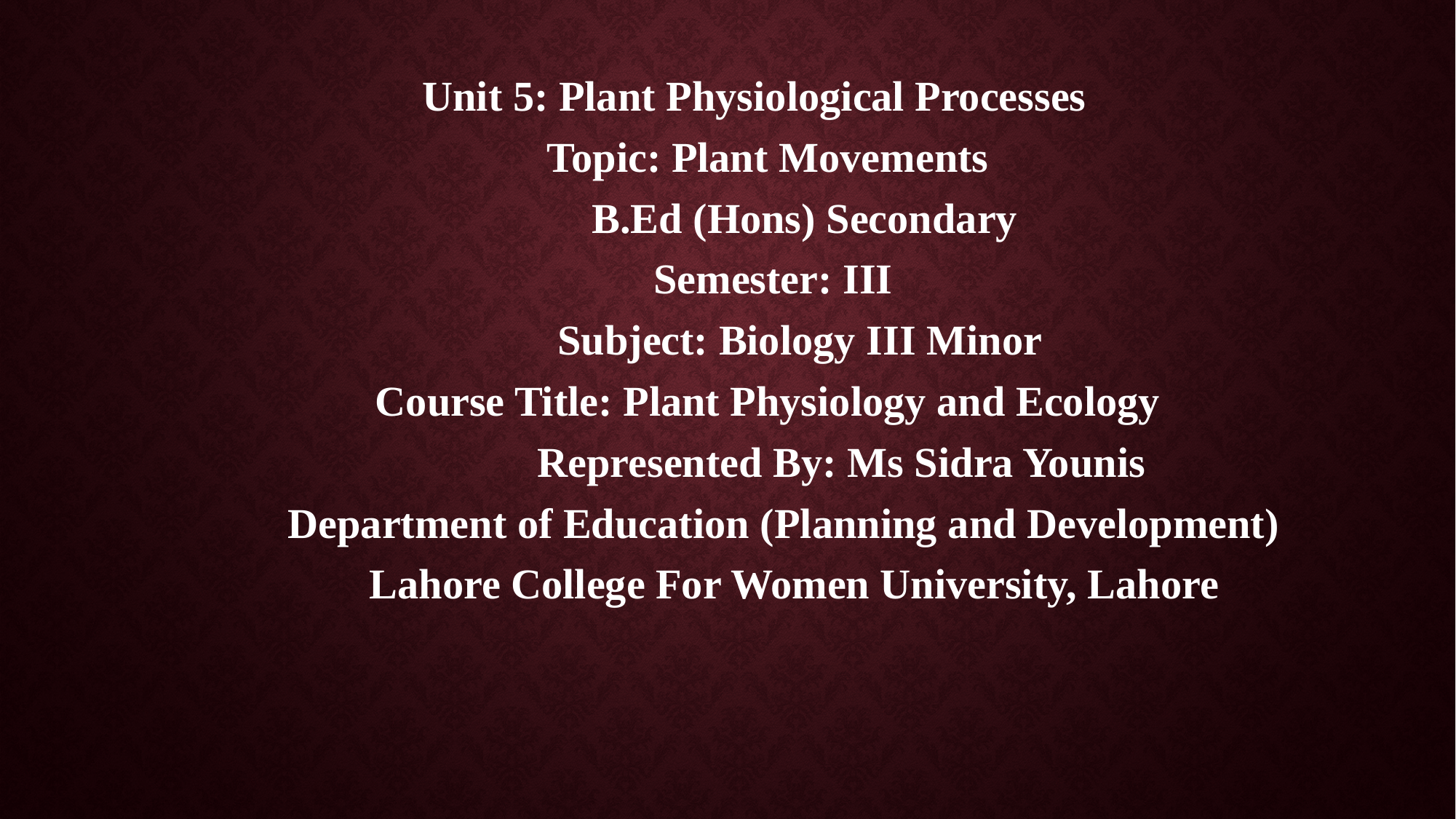

Unit 5: Plant Physiological Processes
Topic: Plant Movements
       B.Ed (Hons) Secondary
 Semester: III
       Subject: Biology III Minor
Course Title: Plant Physiology and Ecology
              Represented By: Ms Sidra Younis
   Department of Education (Planning and Development)
     Lahore College For Women University, Lahore